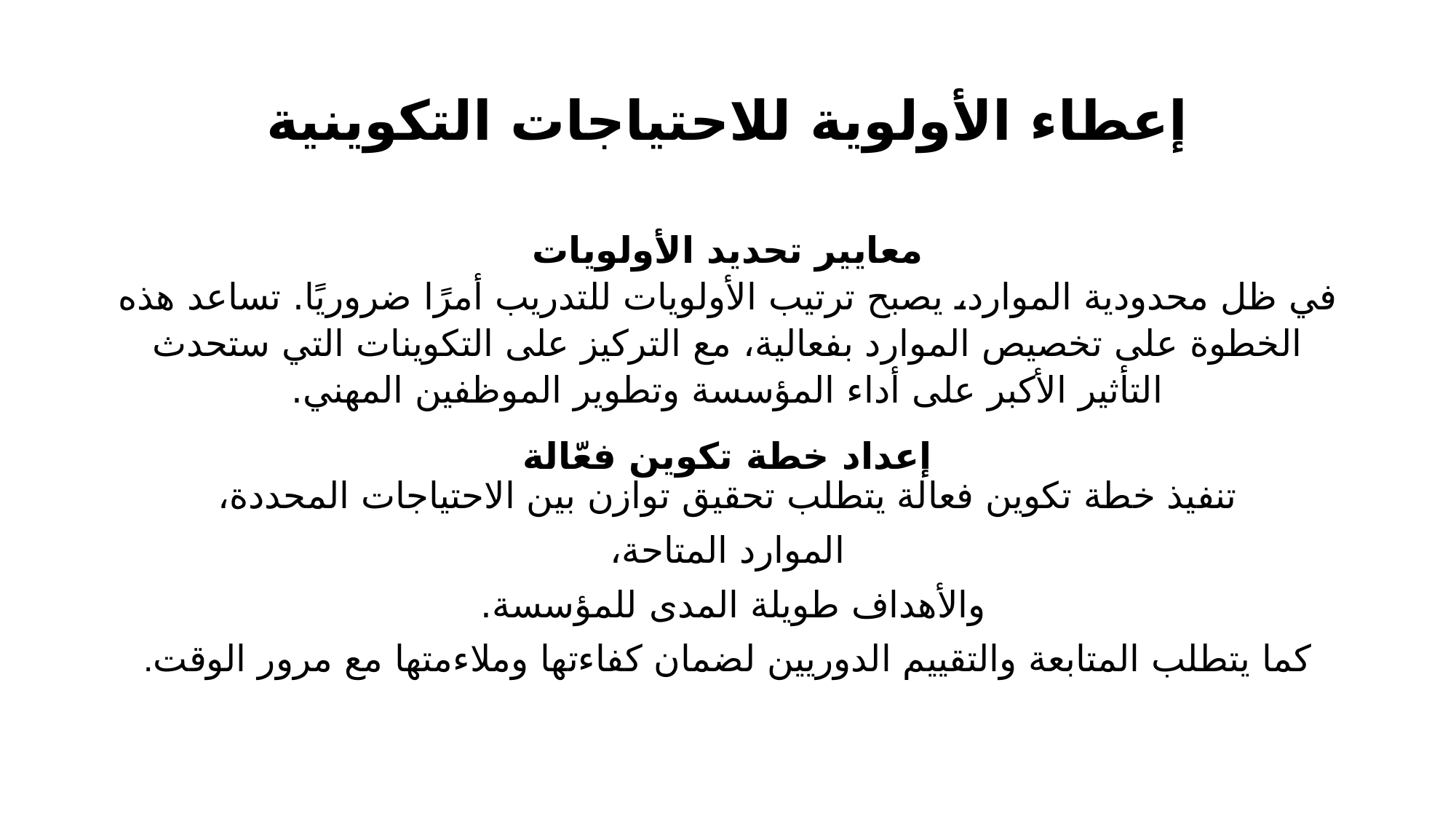

# إعطاء الأولوية للاحتياجات التكوينية
معايير تحديد الأولويات
في ظل محدودية الموارد، يصبح ترتيب الأولويات للتدريب أمرًا ضروريًا. تساعد هذه الخطوة على تخصيص الموارد بفعالية، مع التركيز على التكوينات التي ستحدث التأثير الأكبر على أداء المؤسسة وتطوير الموظفين المهني.
إعداد خطة تكوين فعّالة
تنفيذ خطة تكوين فعالة يتطلب تحقيق توازن بين الاحتياجات المحددة،
 الموارد المتاحة،
والأهداف طويلة المدى للمؤسسة.
كما يتطلب المتابعة والتقييم الدوريين لضمان كفاءتها وملاءمتها مع مرور الوقت.